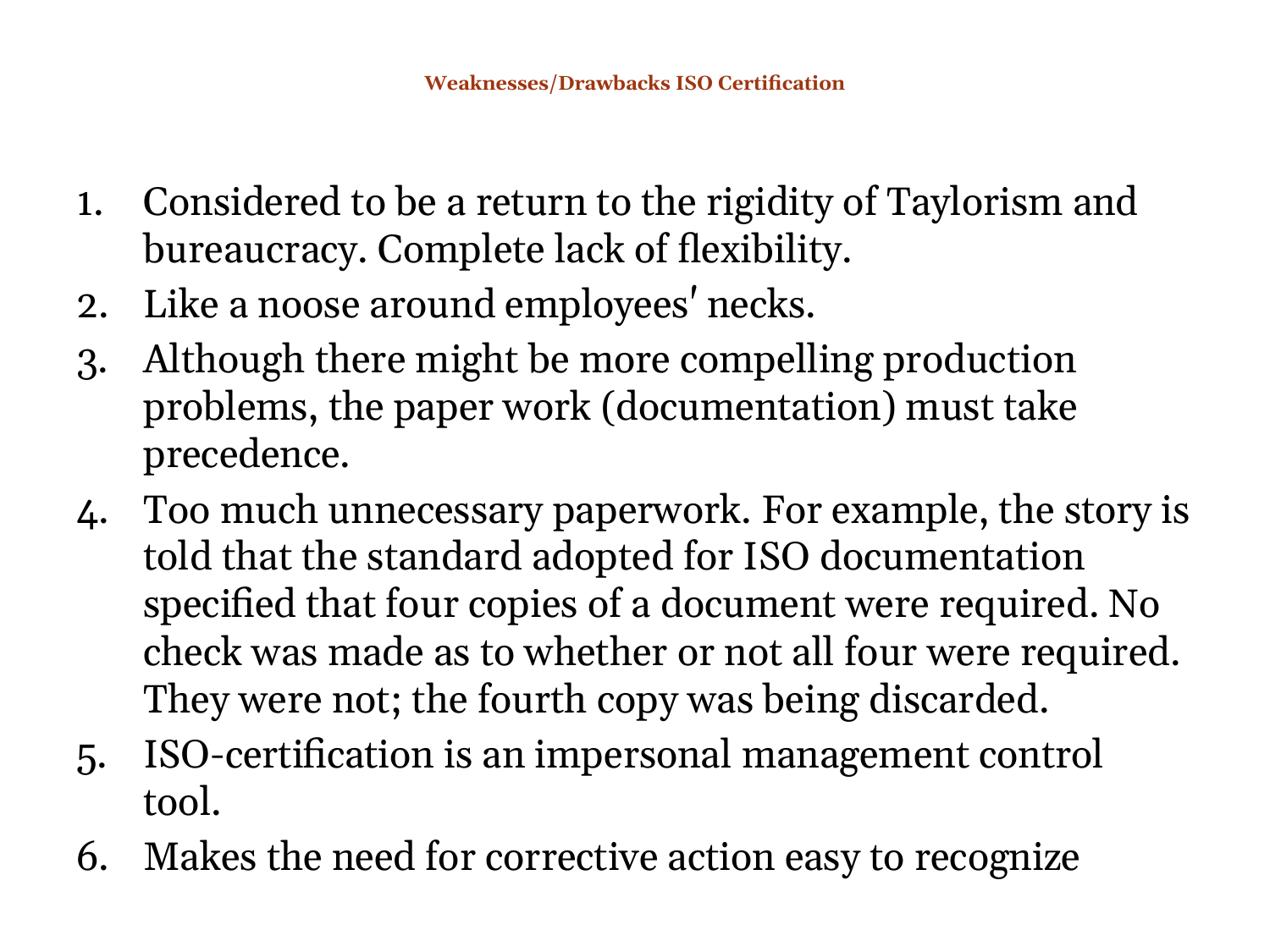

# Weaknesses/Drawbacks ISO Certification
Considered to be a return to the rigidity of Taylorism and bureaucracy. Complete lack of flexibility.
Like a noose around employees' necks.
Although there might be more compelling production problems, the paper work (documentation) must take precedence.
Too much unnecessary paperwork. For example, the story is told that the standard adopted for ISO documentation specified that four copies of a document were required. No check was made as to whether or not all four were required. They were not; the fourth copy was being discarded.
ISO-certification is an impersonal management control tool.
Makes the need for corrective action easy to recognize